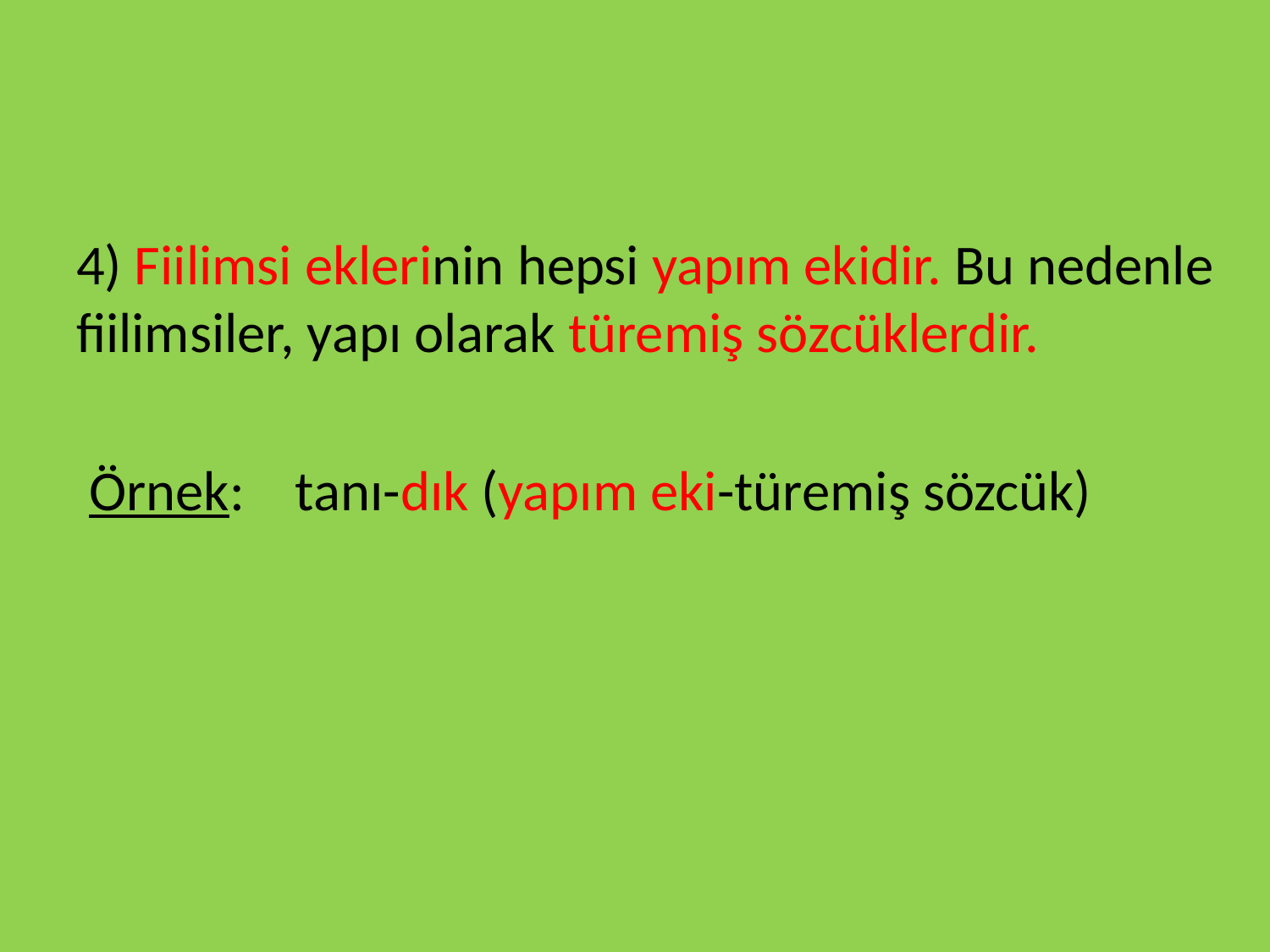

#
4) Fiilimsi eklerinin hepsi yapım ekidir. Bu nedenle fiilimsiler, yapı olarak türemiş sözcüklerdir.

 Örnek:    tanı-dık (yapım eki-türemiş sözcük)